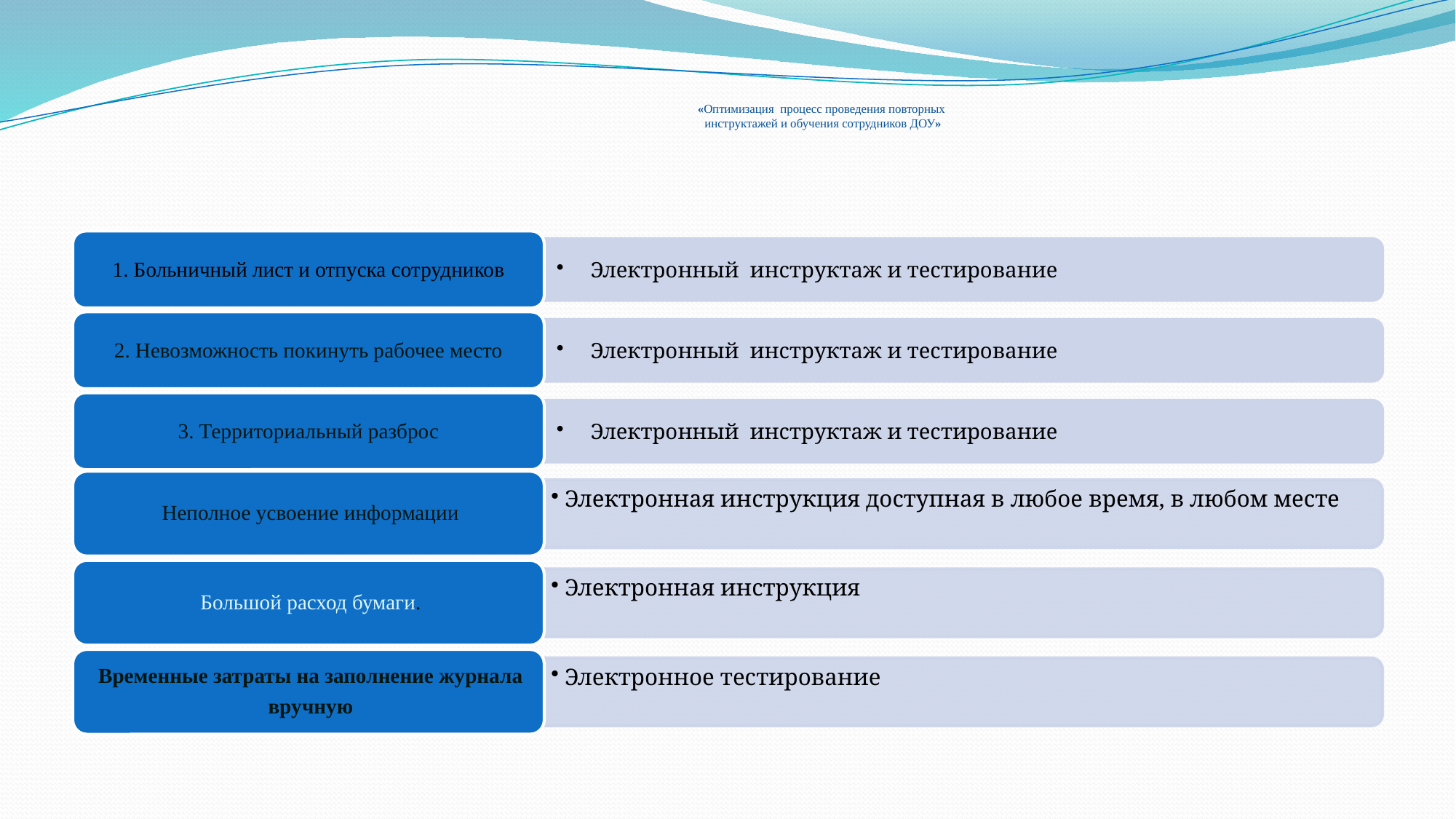

# «Оптимизация  процесс проведения повторных инструктажей и обучения сотрудников ДОУ»
1. Больничный лист и отпуска сотрудников
Электронный  инструктаж и тестирование
2. Невозможность покинуть рабочее место
Электронный  инструктаж и тестирование
3. Территориальный разброс
Электронный  инструктаж и тестирование
Электронная инструкция доступная в любое время, в любом месте

Неполное усвоение информации
Электронная инструкция

Большой расход бумаги.
Электронное тестирование

Временные затраты на заполнение журнала
вручную